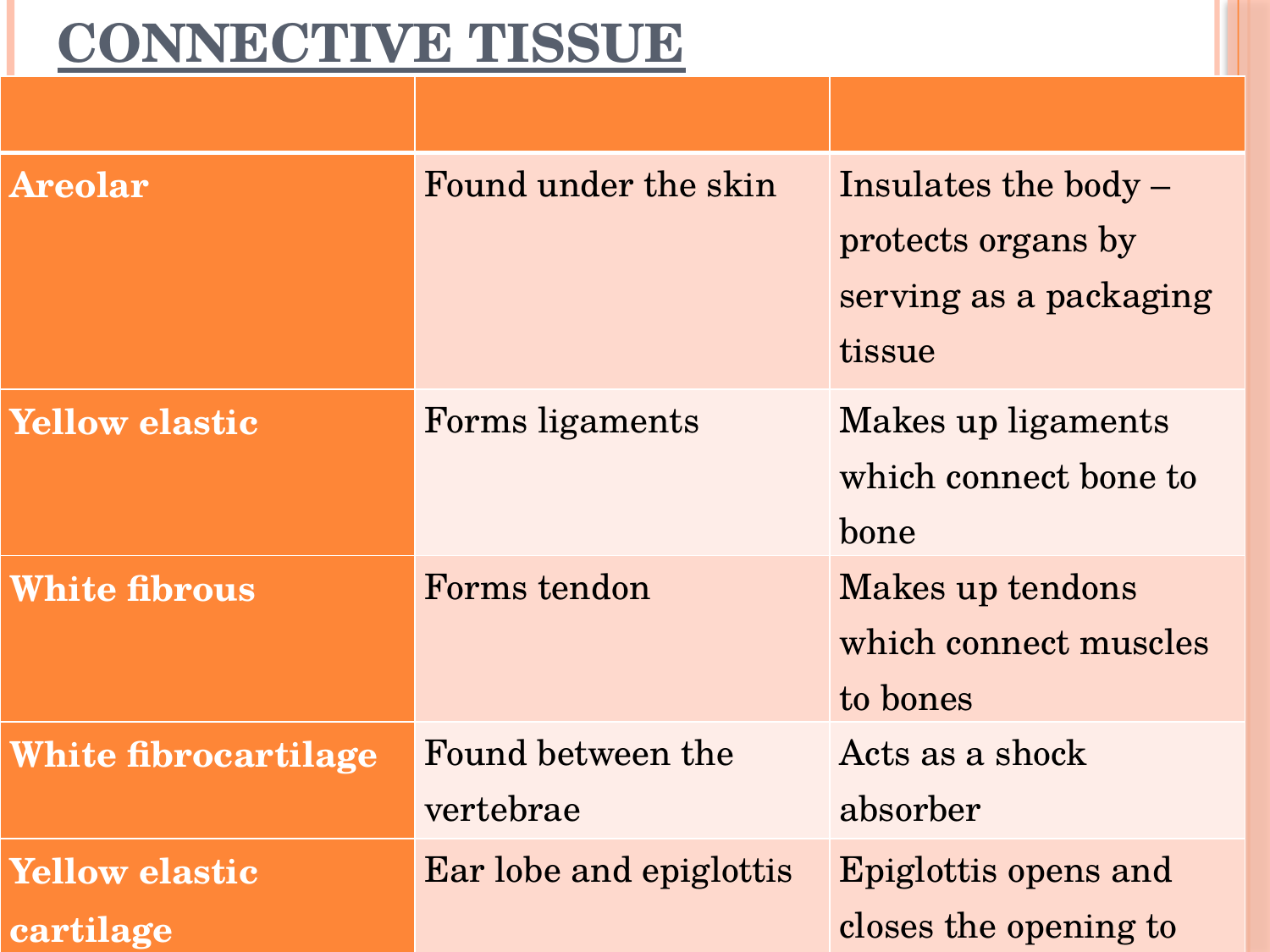

# Connective tissue
|  |  |  |
| --- | --- | --- |
| Areolar | Found under the skin | Insulates the body – protects organs by serving as a packaging tissue |
| Yellow elastic | Forms ligaments | Makes up ligaments which connect bone to bone |
| White fibrous | Forms tendon | Makes up tendons which connect muscles to bones |
| White fibrocartilage | Found between the vertebrae | Acts as a shock absorber |
| Yellow elastic cartilage | Ear lobe and epiglottis | Epiglottis opens and closes the opening to the trachea |
17